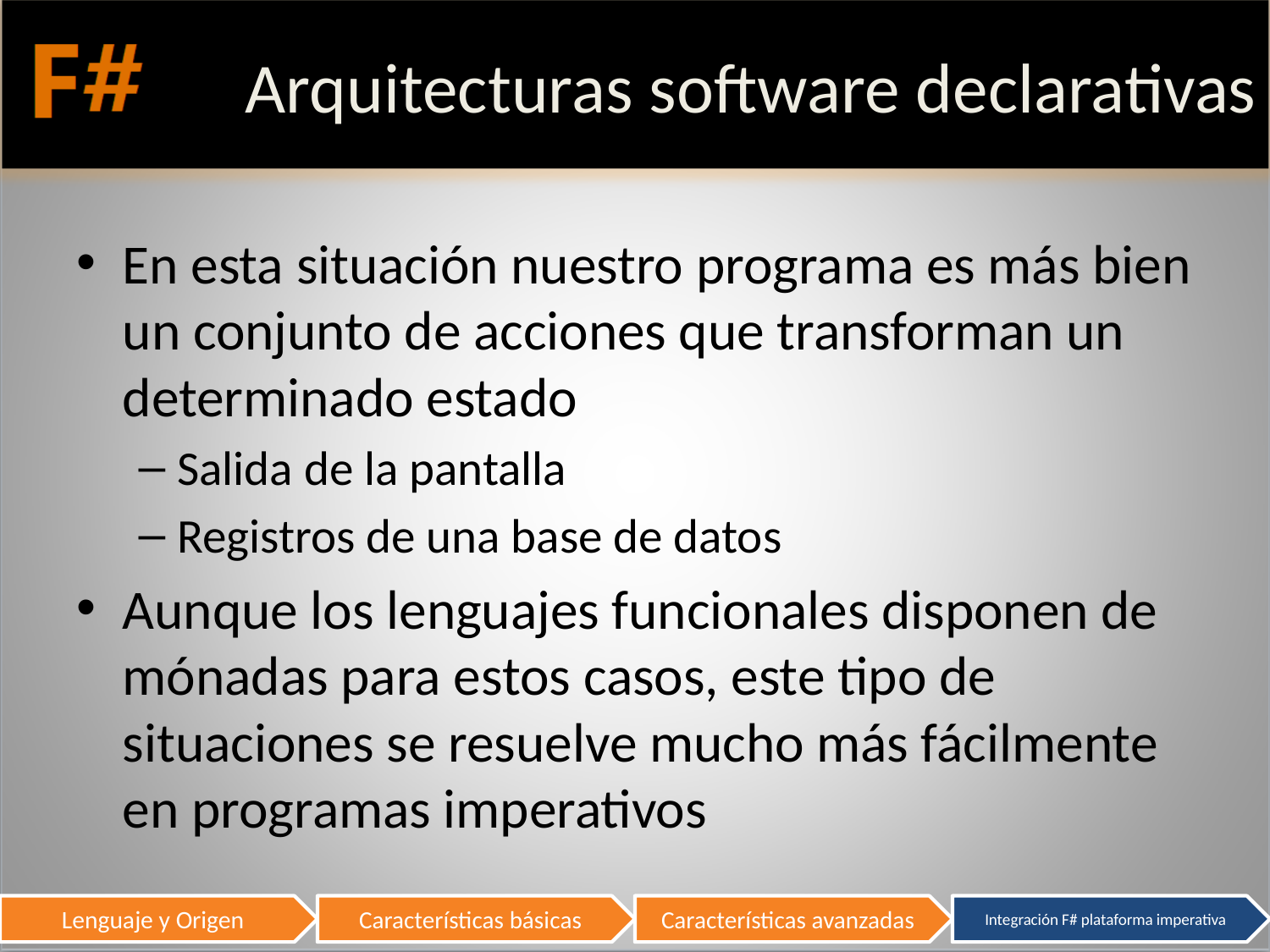

# Arquitecturas software declarativas
En esta situación nuestro programa es más bien un conjunto de acciones que transforman un determinado estado
Salida de la pantalla
Registros de una base de datos
Aunque los lenguajes funcionales disponen de mónadas para estos casos, este tipo de situaciones se resuelve mucho más fácilmente en programas imperativos
73
Lenguaje y Origen
Características básicas
Características avanzadas
Integración F# plataforma imperativa